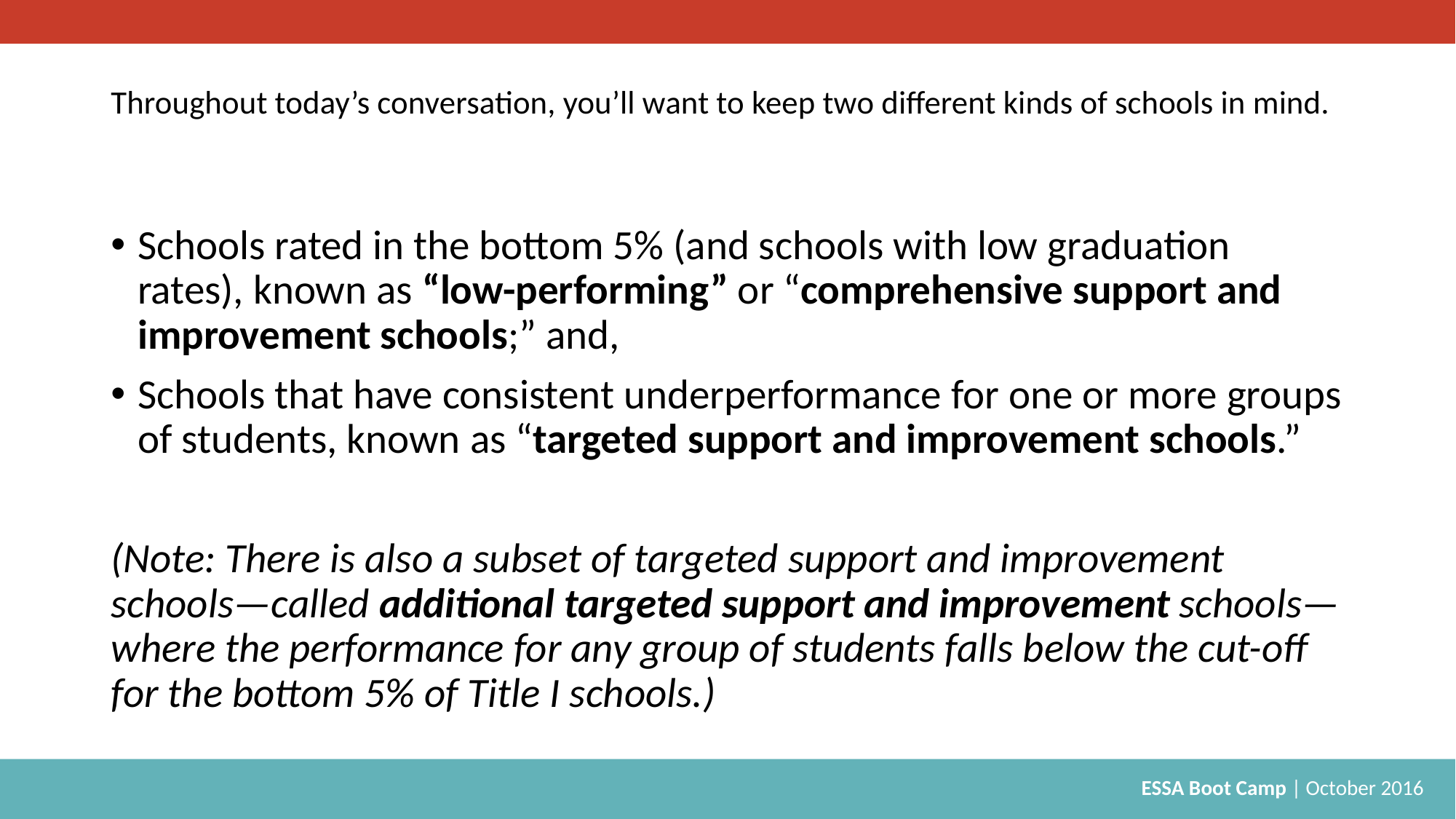

# Throughout today’s conversation, you’ll want to keep two different kinds of schools in mind.
Schools rated in the bottom 5% (and schools with low graduation rates), known as “low-performing” or “comprehensive support and improvement schools;” and,
Schools that have consistent underperformance for one or more groups of students, known as “targeted support and improvement schools.”

(Note: There is also a subset of targeted support and improvement schools—called additional targeted support and improvement schools—where the performance for any group of students falls below the cut-off for the bottom 5% of Title I schools.)